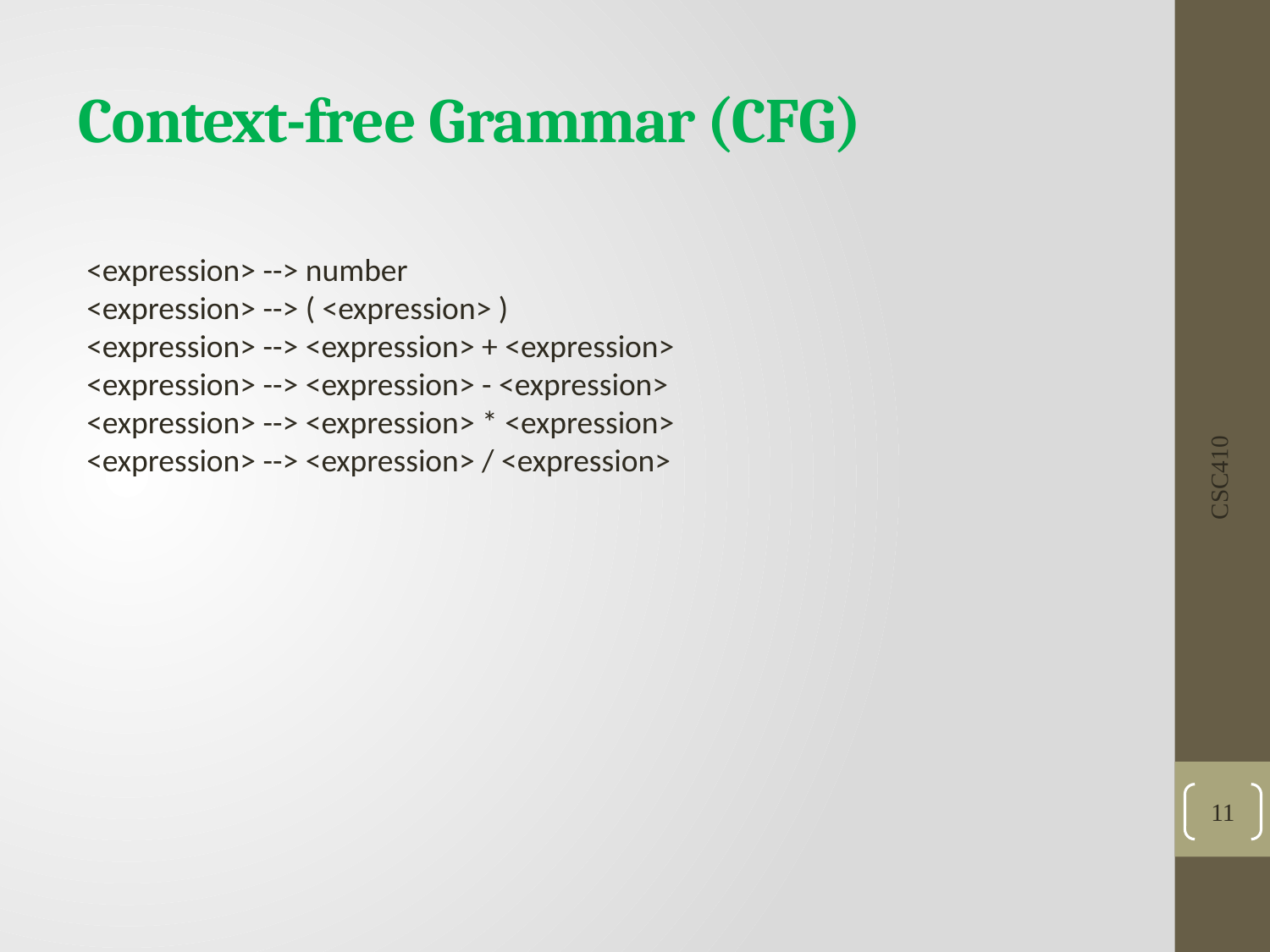

# Context-free Grammar (CFG)
<expression> --> number
<expression> --> ( <expression> )
<expression> --> <expression> + <expression>
<expression> --> <expression> - <expression>
<expression> --> <expression> * <expression>
<expression> --> <expression> / <expression>

CSC410
11